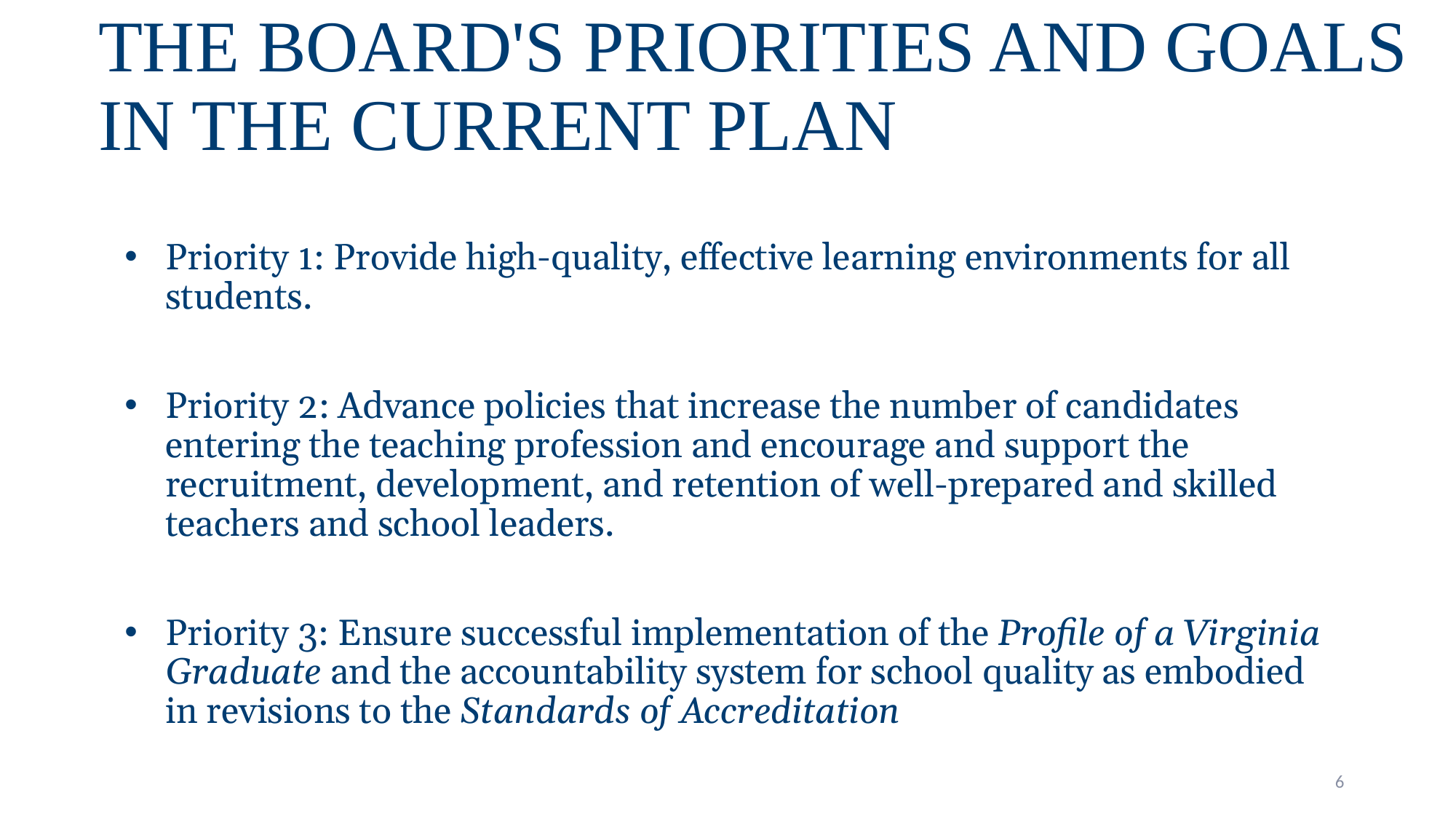

# The Board's Priorities and Goals in the Current Plan

Priority 1: Provide high-quality, effective learning environments for all students.

Priority 2: Advance policies that increase the number of candidates entering the teaching profession and encourage and support the recruitment, development, and retention of well-prepared and skilled teachers and school leaders.

Priority 3: Ensure successful implementation of the Profile of a Virginia Graduate and the accountability system for school quality as embodied in revisions to the Standards of Accreditation

6